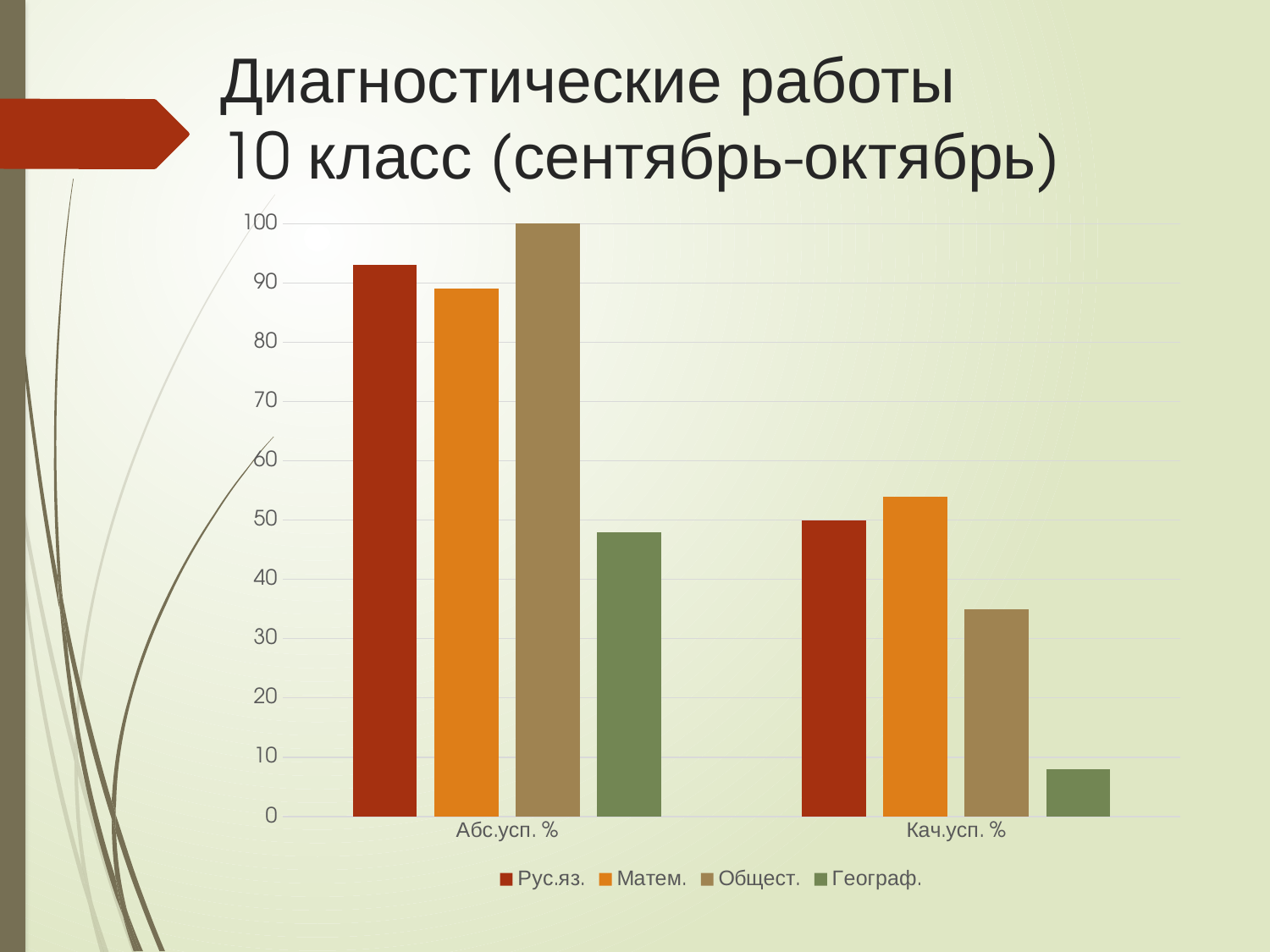

# Диагностические работы 10 класс (сентябрь-октябрь)

### Chart

| Category | Рус.яз. | Матем. | Общест. | Географ. |
|---|---|---|---|---|
| Абс.усп. % | 93.0 | 89.0 | 100.0 | 48.0 |
| Кач.усп. % | 50.0 | 54.0 | 35.0 | 8.0 |